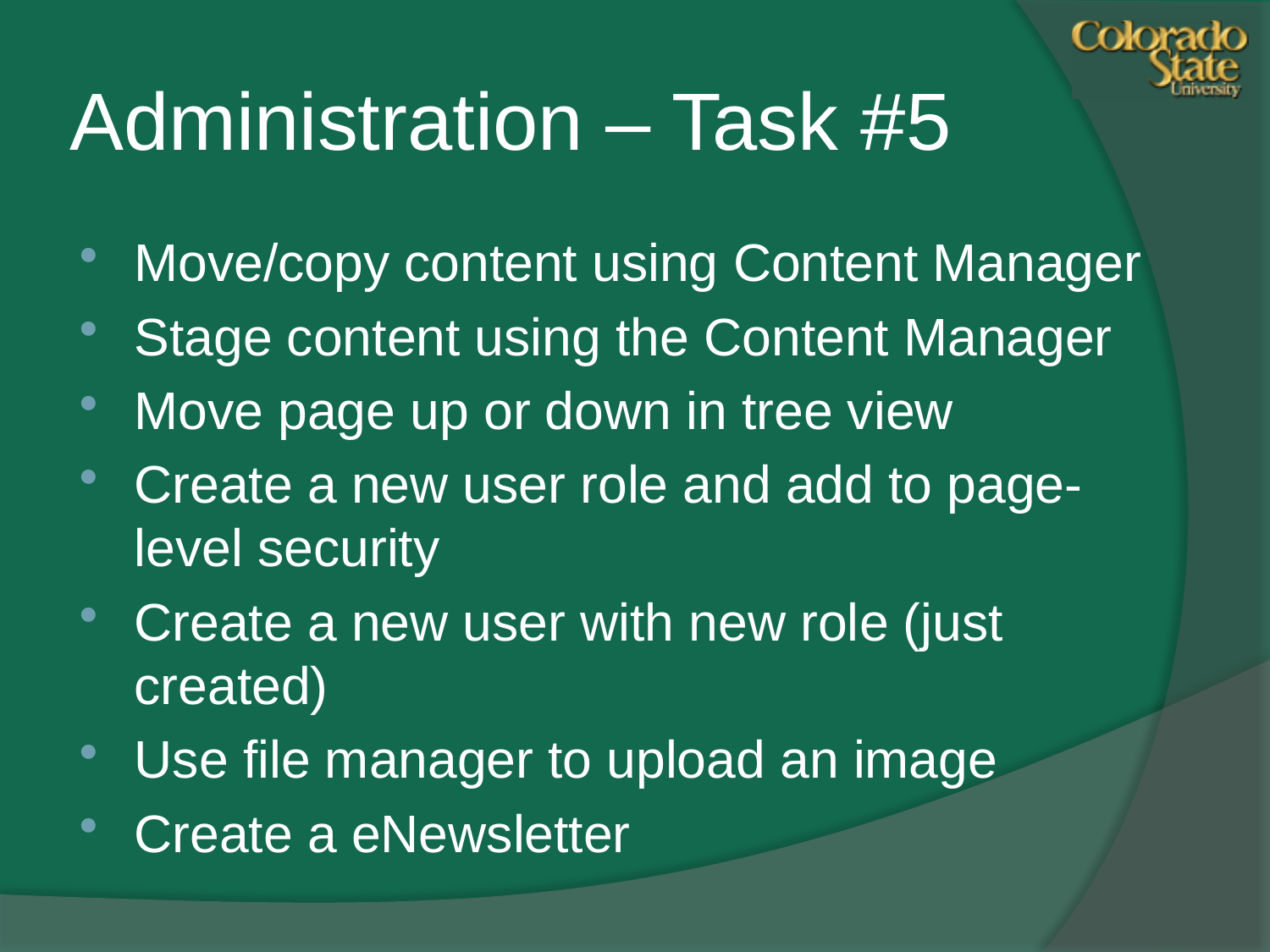

# Administration – Task #5
Move/copy content using Content Manager
Stage content using the Content Manager
Move page up or down in tree view
Create a new user role and add to page- level security
Create a new user with new role (just created)
Use file manager to upload an image
Create a eNewsletter